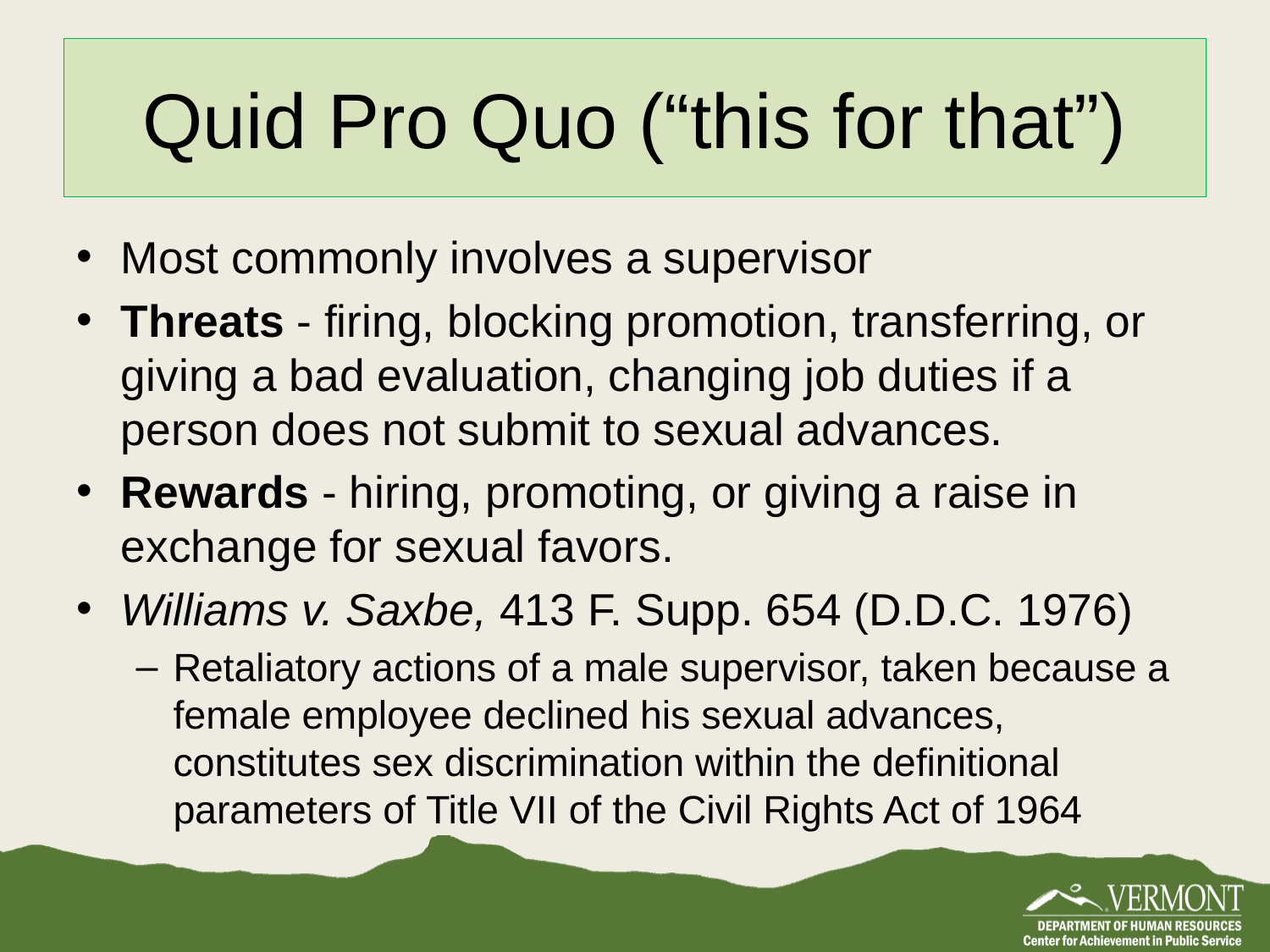

# Quid Pro Quo (“this for that”)
Most commonly involves a supervisor
Threats - firing, blocking promotion, transferring, or giving a bad evaluation, changing job duties if a person does not submit to sexual advances.
Rewards - hiring, promoting, or giving a raise in exchange for sexual favors.
Williams v. Saxbe, 413 F. Supp. 654 (D.D.C. 1976)
Retaliatory actions of a male supervisor, taken because a female employee declined his sexual advances, constitutes sex discrimination within the definitional parameters of Title VII of the Civil Rights Act of 1964